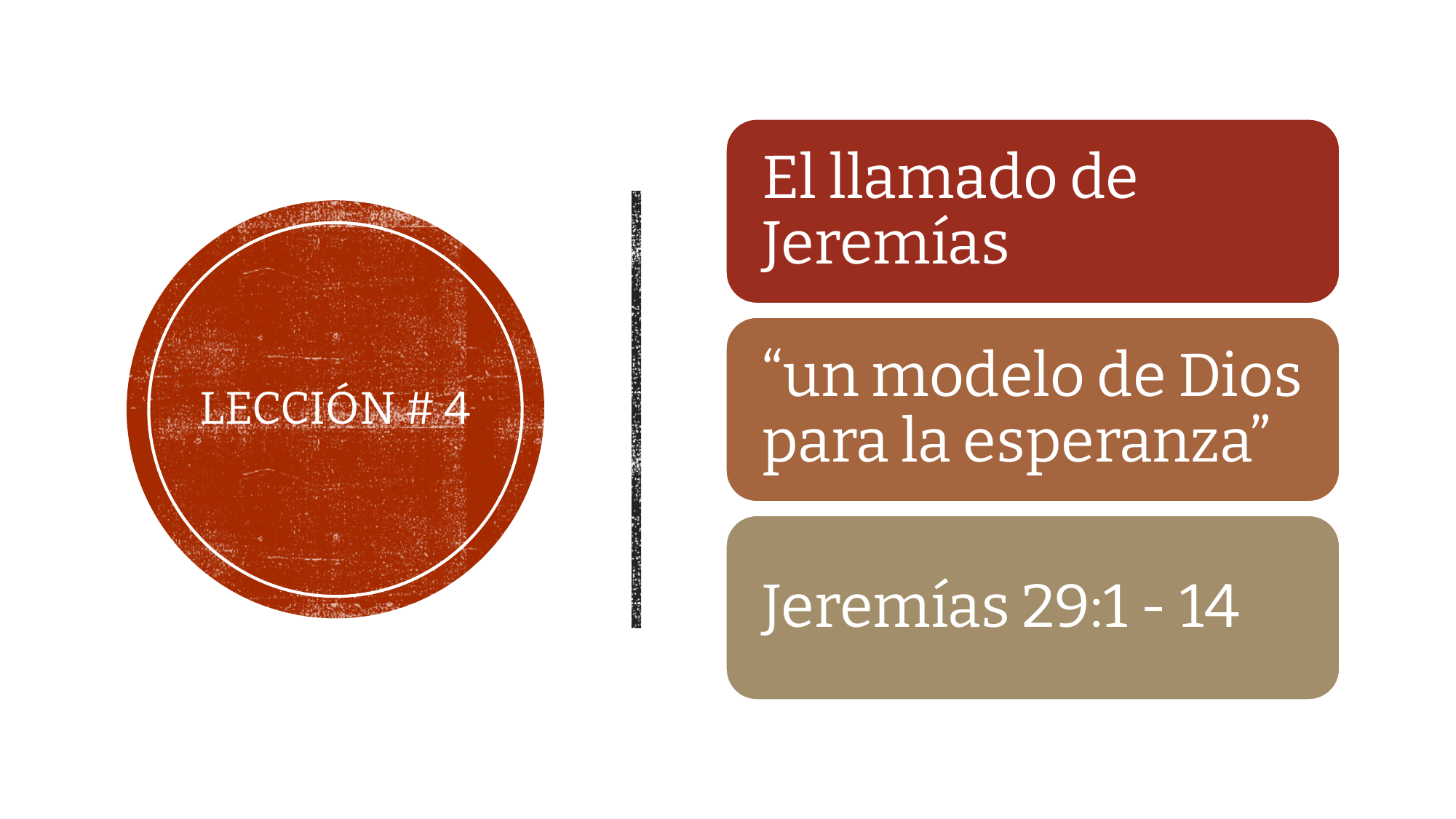

El llamado de Jeremías
“un modelo de Dios para la esperanza”
Jeremías 29:1 - 14

# Lección # 4